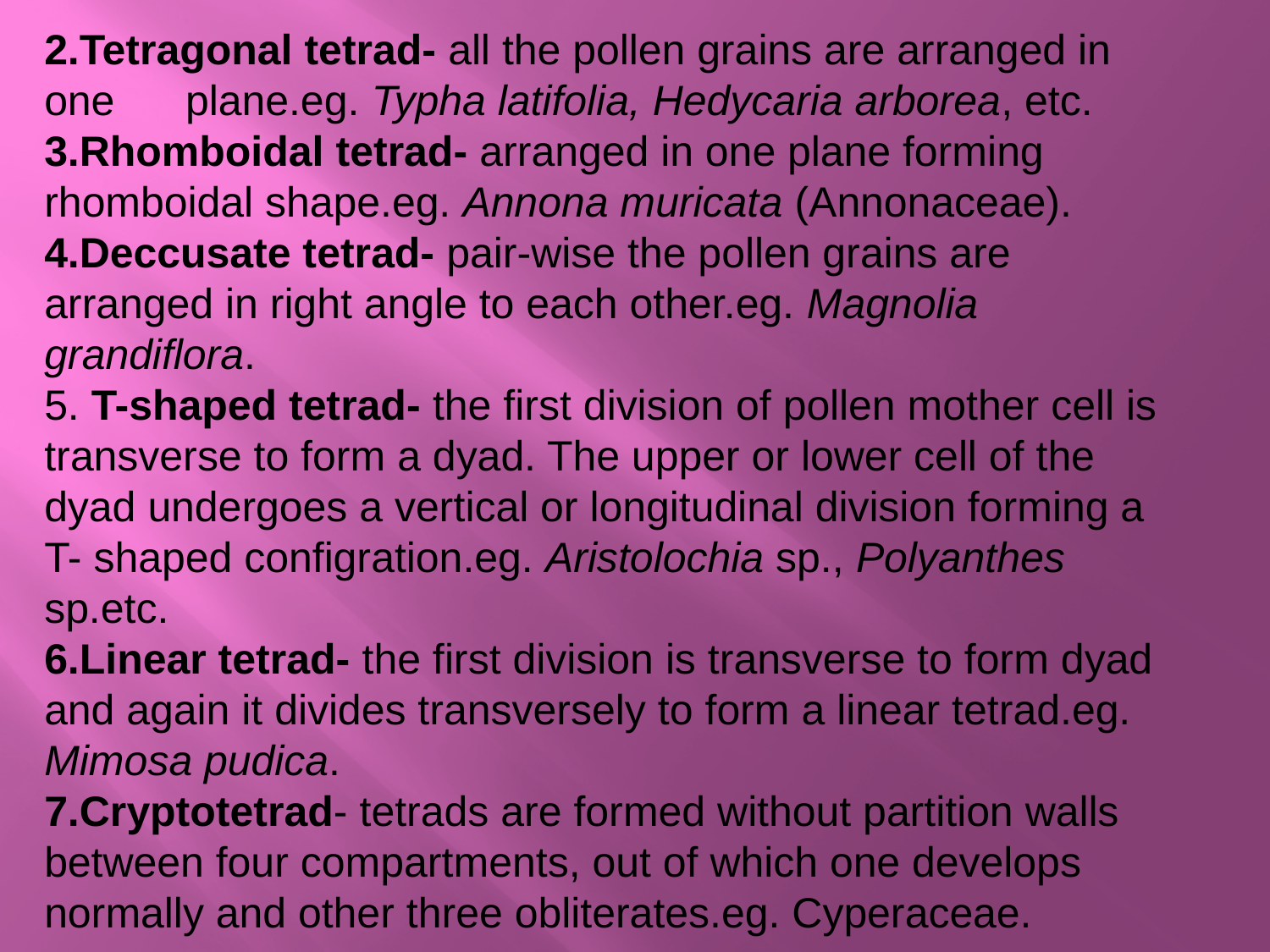

2.Tetragonal tetrad- all the pollen grains are arranged in one      plane.eg. Typha latifolia, Hedycaria arborea, etc.
3.Rhomboidal tetrad- arranged in one plane forming    rhomboidal shape.eg. Annona muricata (Annonaceae).
4.Deccusate tetrad- pair-wise the pollen grains are arranged in right angle to each other.eg. Magnolia grandiflora.
5. T-shaped tetrad- the first division of pollen mother cell is transverse to form a dyad. The upper or lower cell of the dyad undergoes a vertical or longitudinal division forming a T- shaped configration.eg. Aristolochia sp., Polyanthes sp.etc.
6.Linear tetrad- the first division is transverse to form dyad and again it divides transversely to form a linear tetrad.eg. Mimosa pudica.
7.Cryptotetrad- tetrads are formed without partition walls between four compartments, out of which one develops normally and other three obliterates.eg. Cyperaceae.